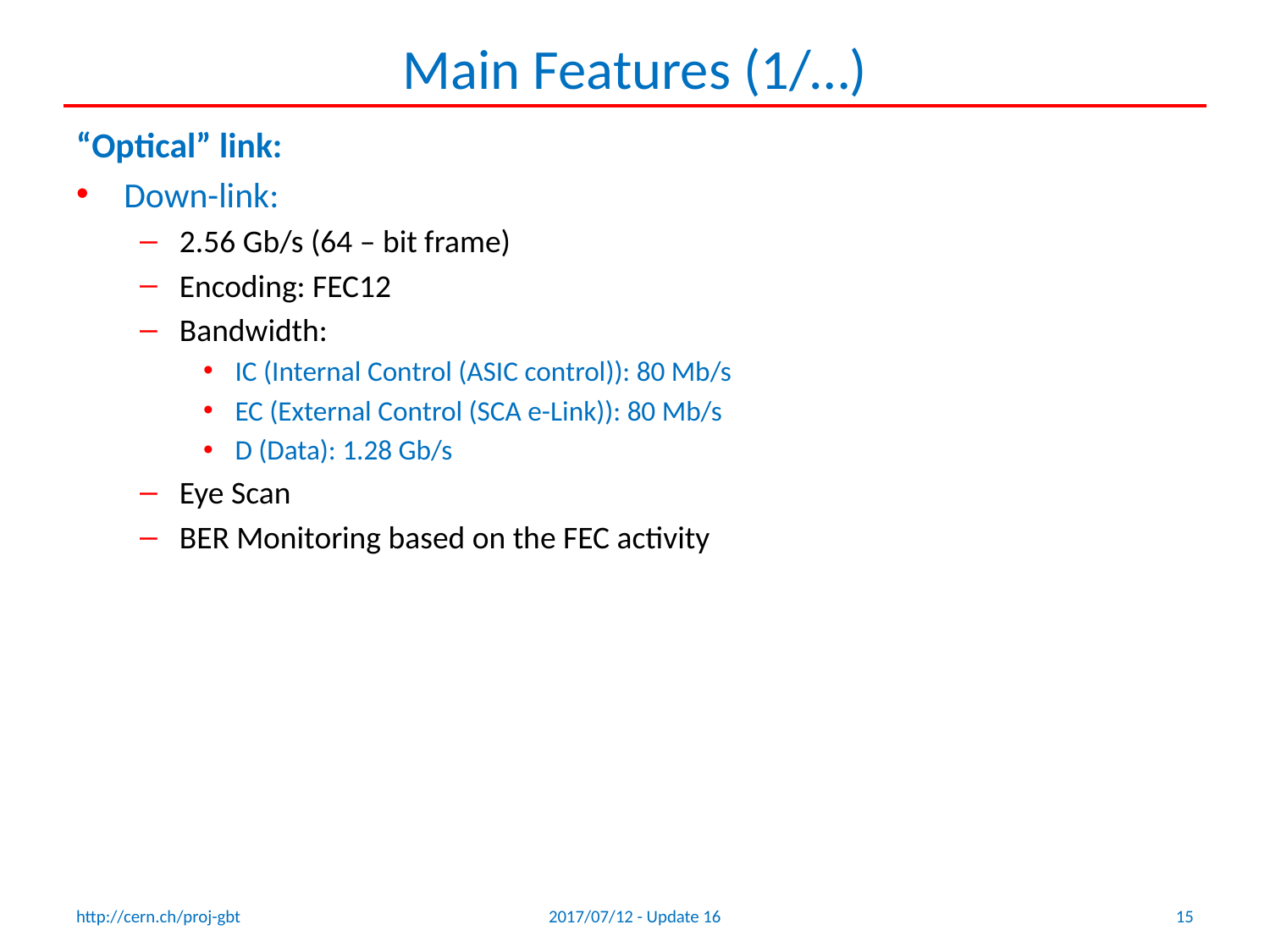

# Main Features (1/…)
“Optical” link:
Down-link:
2.56 Gb/s (64 – bit frame)
Encoding: FEC12
Bandwidth:
IC (Internal Control (ASIC control)): 80 Mb/s
EC (External Control (SCA e-Link)): 80 Mb/s
D (Data): 1.28 Gb/s
Eye Scan
BER Monitoring based on the FEC activity
http://cern.ch/proj-gbt
2017/07/12 - Update 16
15